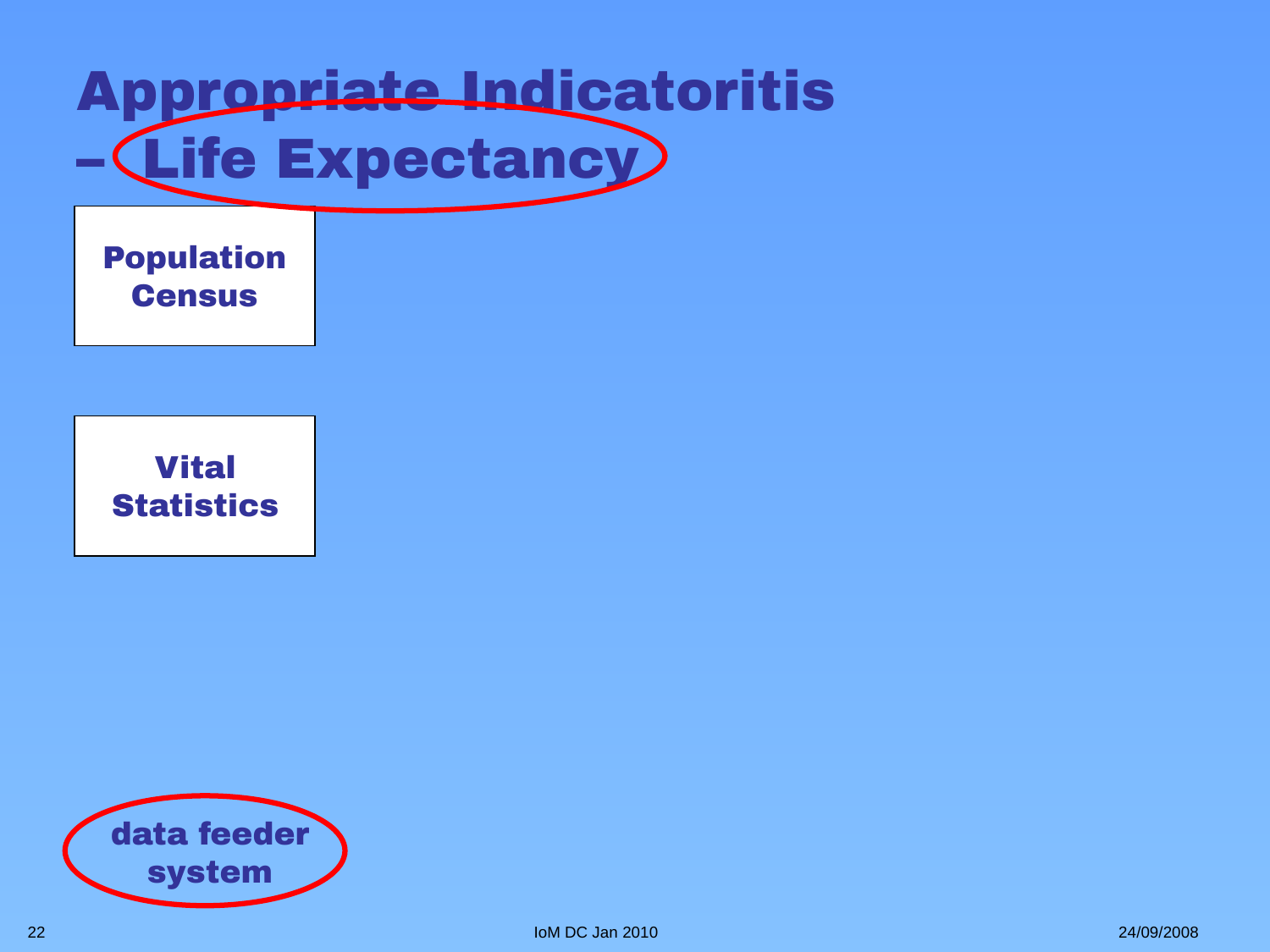

# Appropriate Indicatoritis –  Life Expectancy

Population Census

Vital Statistics

data feeder system
22
IoM DC Jan 2010
24/09/2008